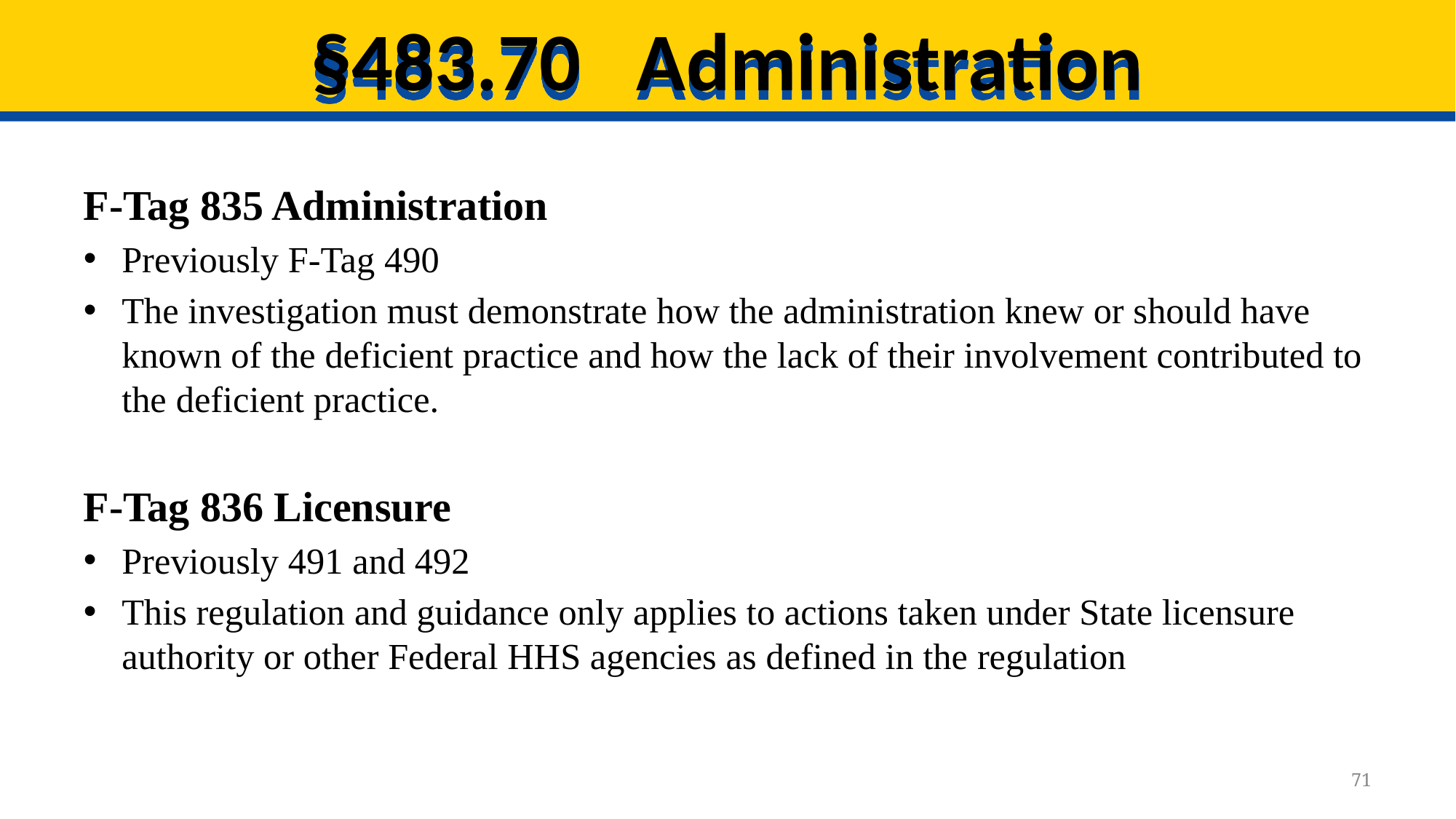

# §483.70   Administration
F-Tag 835 Administration
Previously F-Tag 490
The investigation must demonstrate how the administration knew or should have known of the deficient practice and how the lack of their involvement contributed to the deficient practice.

F-Tag 836 Licensure
Previously 491 and 492
This regulation and guidance only applies to actions taken under State licensure authority or other Federal HHS agencies as defined in the regulation

71